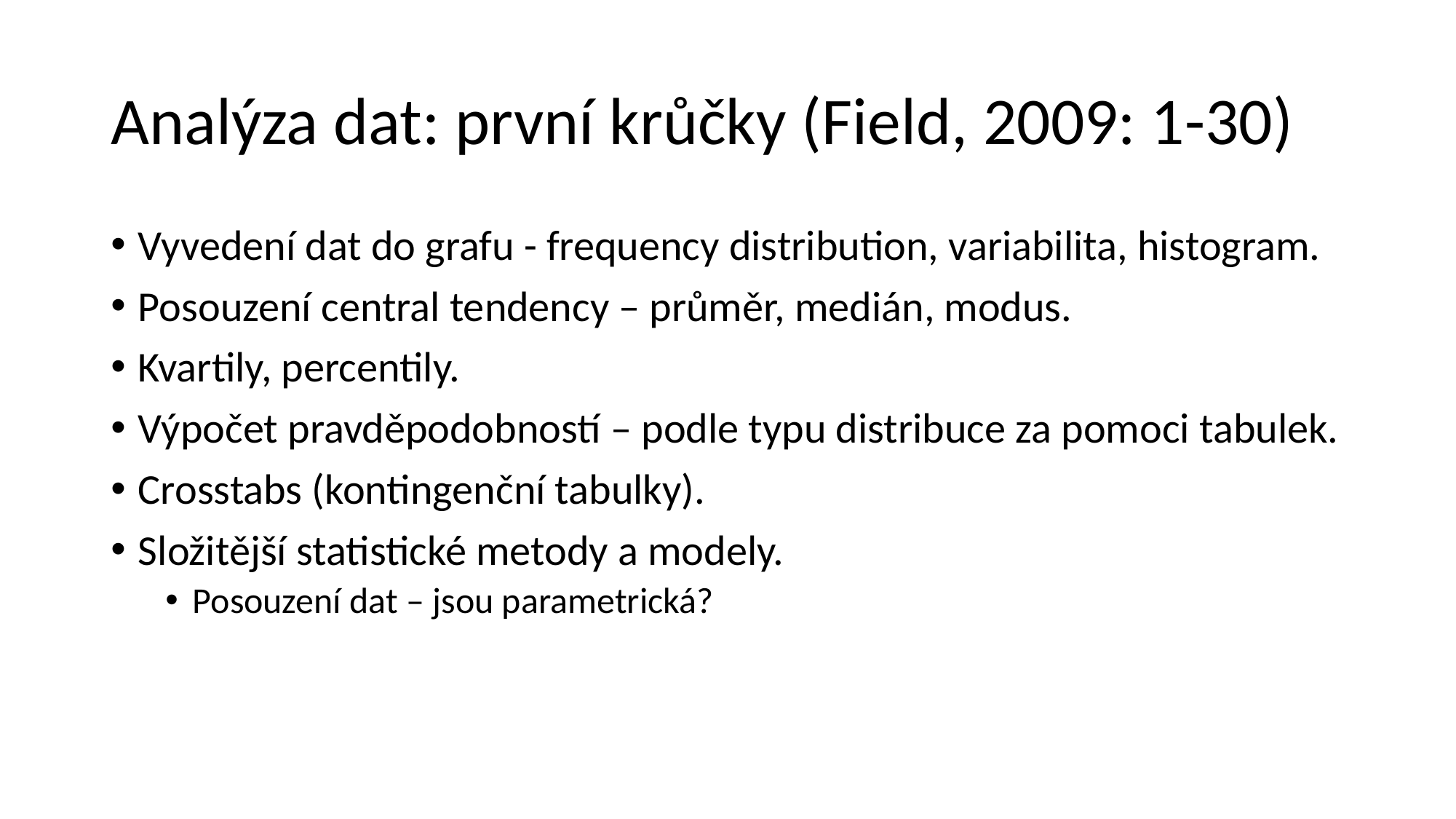

# Analýza dat: první krůčky (Field, 2009: 1-30)
Vyvedení dat do grafu - frequency distribution, variabilita, histogram.
Posouzení central tendency – průměr, medián, modus.
Kvartily, percentily.
Výpočet pravděpodobností – podle typu distribuce za pomoci tabulek.
Crosstabs (kontingenční tabulky).
Složitější statistické metody a modely.
Posouzení dat – jsou parametrická?